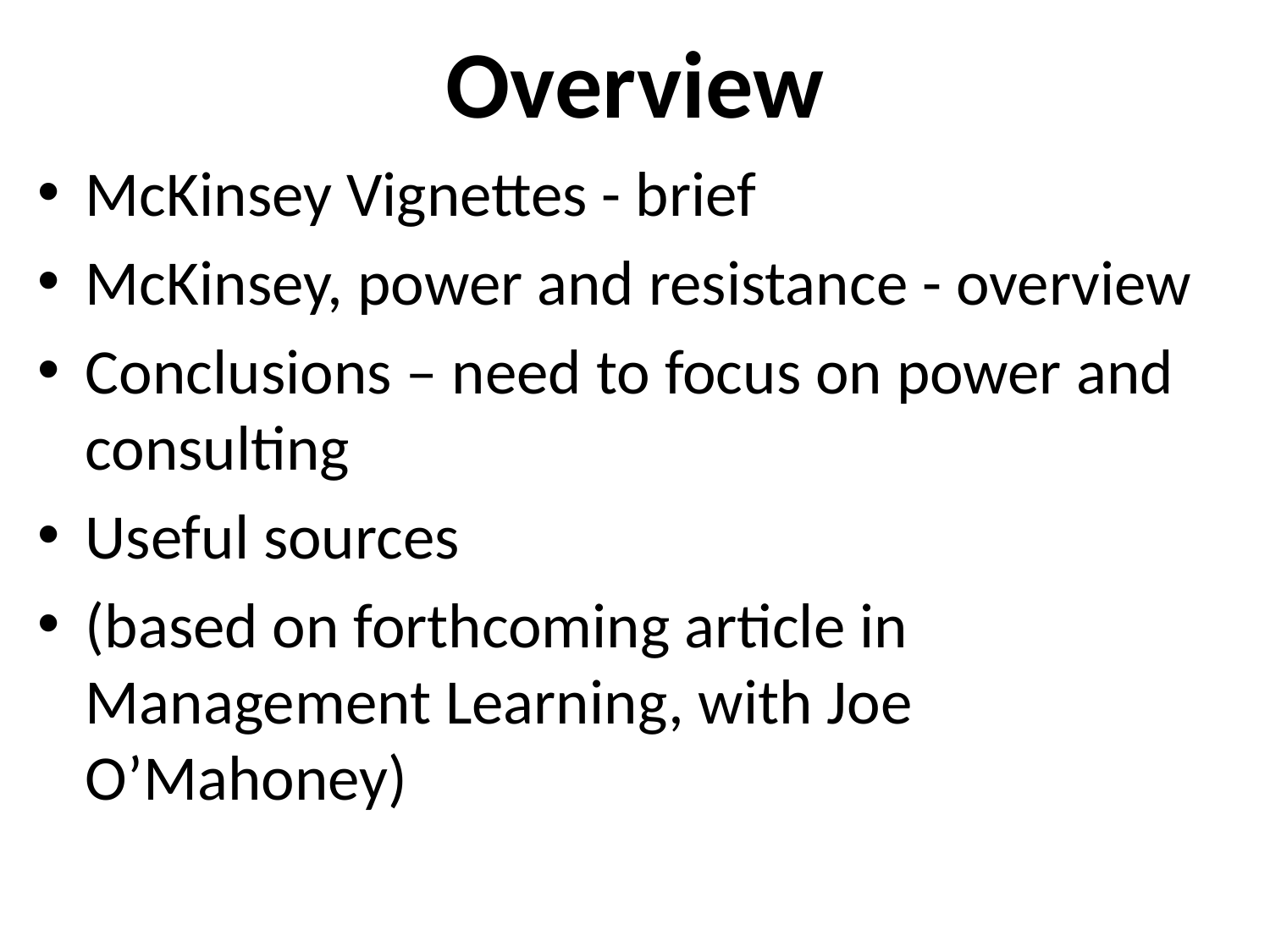

# Overview
McKinsey Vignettes - brief
McKinsey, power and resistance - overview
Conclusions – need to focus on power and consulting
Useful sources
(based on forthcoming article in Management Learning, with Joe O’Mahoney)